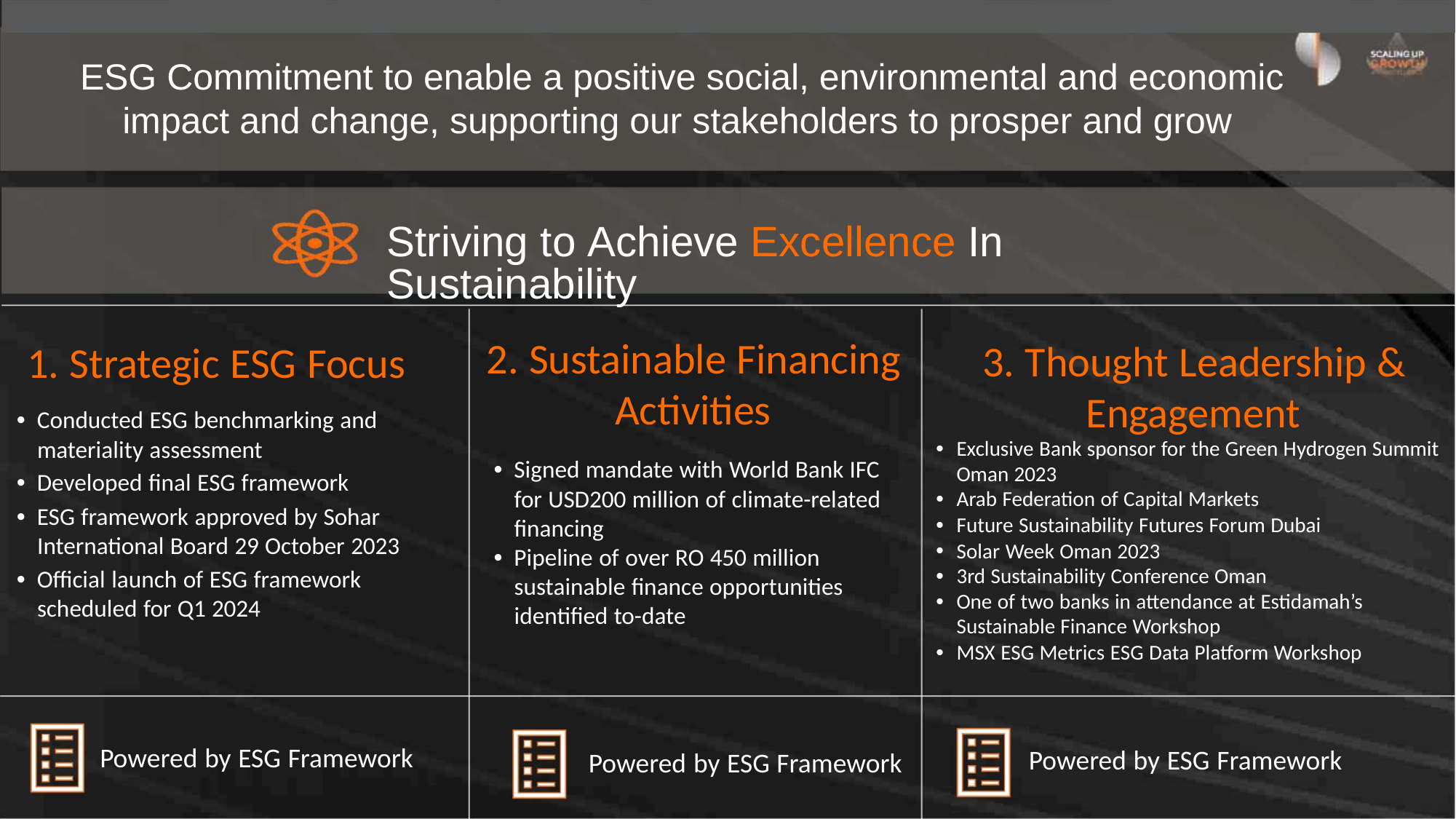

ESG Commitment to enable a positive social, environmental and economic
impact and change, supporting our stakeholders to prosper and grow
Striving to Achieve Excellence In Sustainability
2. Sustainable Financing
Activities
3. Thought Leadership &
Engagement
• Exclusive Bank sponsor for the Green Hydrogen Summit
Oman 2023
1. Strategic ESG Focus
• Conducted ESG benchmarking and
materiality assessment
• Developed final ESG framework
• ESG framework approved by Sohar
International Board 29 October 2023
• Official launch of ESG framework
scheduled for Q1 2024
• Signed mandate with World Bank IFC
for USD200 million of climate-related
financing
• Pipeline of over RO 450 million
sustainable finance opportunities
identified to-date
• Arab Federation of Capital Markets
• Future Sustainability Futures Forum Dubai
•
Solar Week Oman 2023
• 3rd Sustainability Conference Oman
• One of two banks in attendance at Estidamah’s
Sustainable Finance Workshop
• MSX ESG Metrics ESG Data Platform Workshop
Powered by ESG Framework
Powered by ESG Framework
Powered by ESG Framework